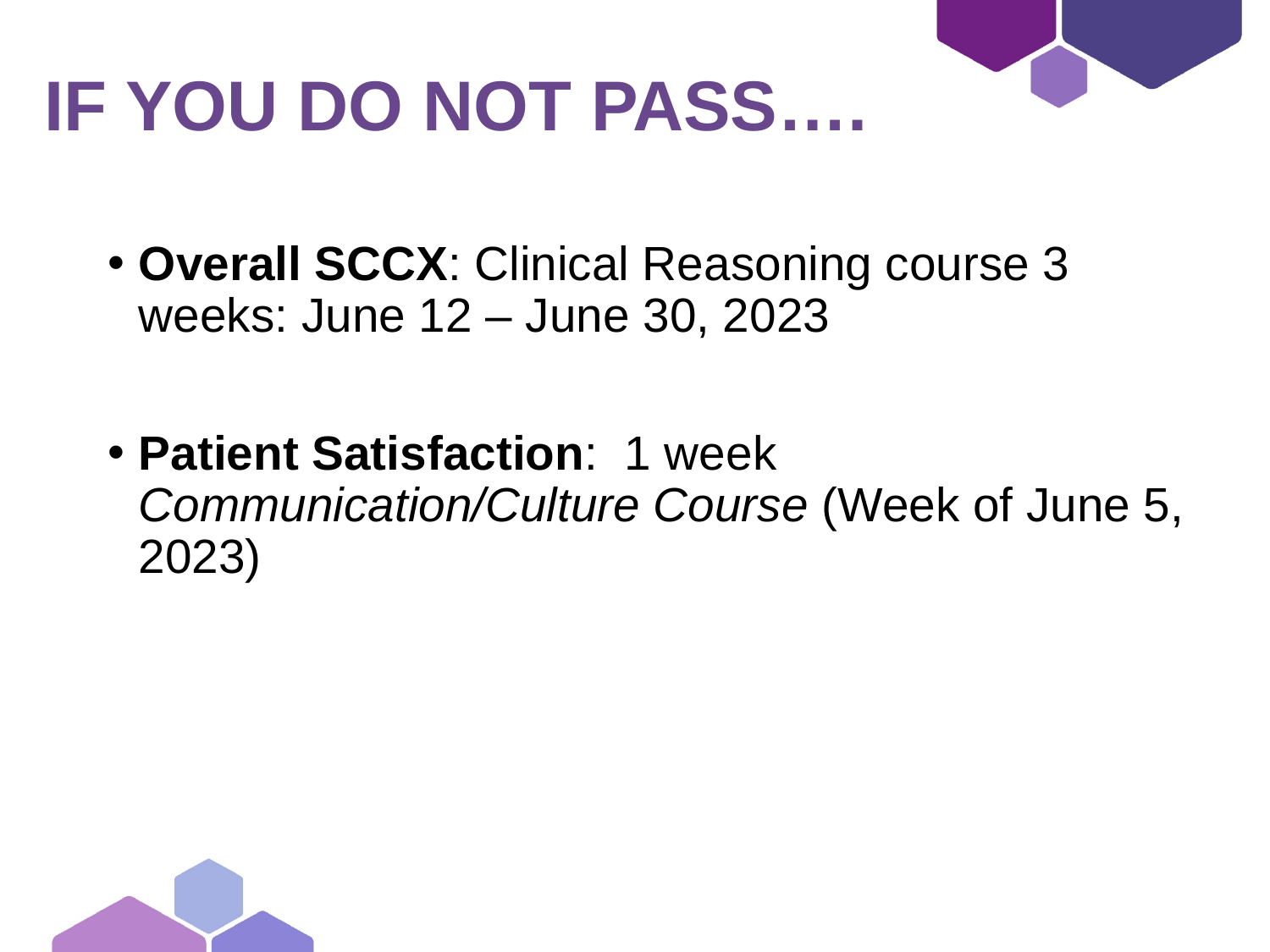

# If you do not pass….
Overall SCCX: Clinical Reasoning course 3 weeks: June 12 – June 30, 2023

Patient Satisfaction:  1 week Communication/Culture Course (Week of June 5, 2023)